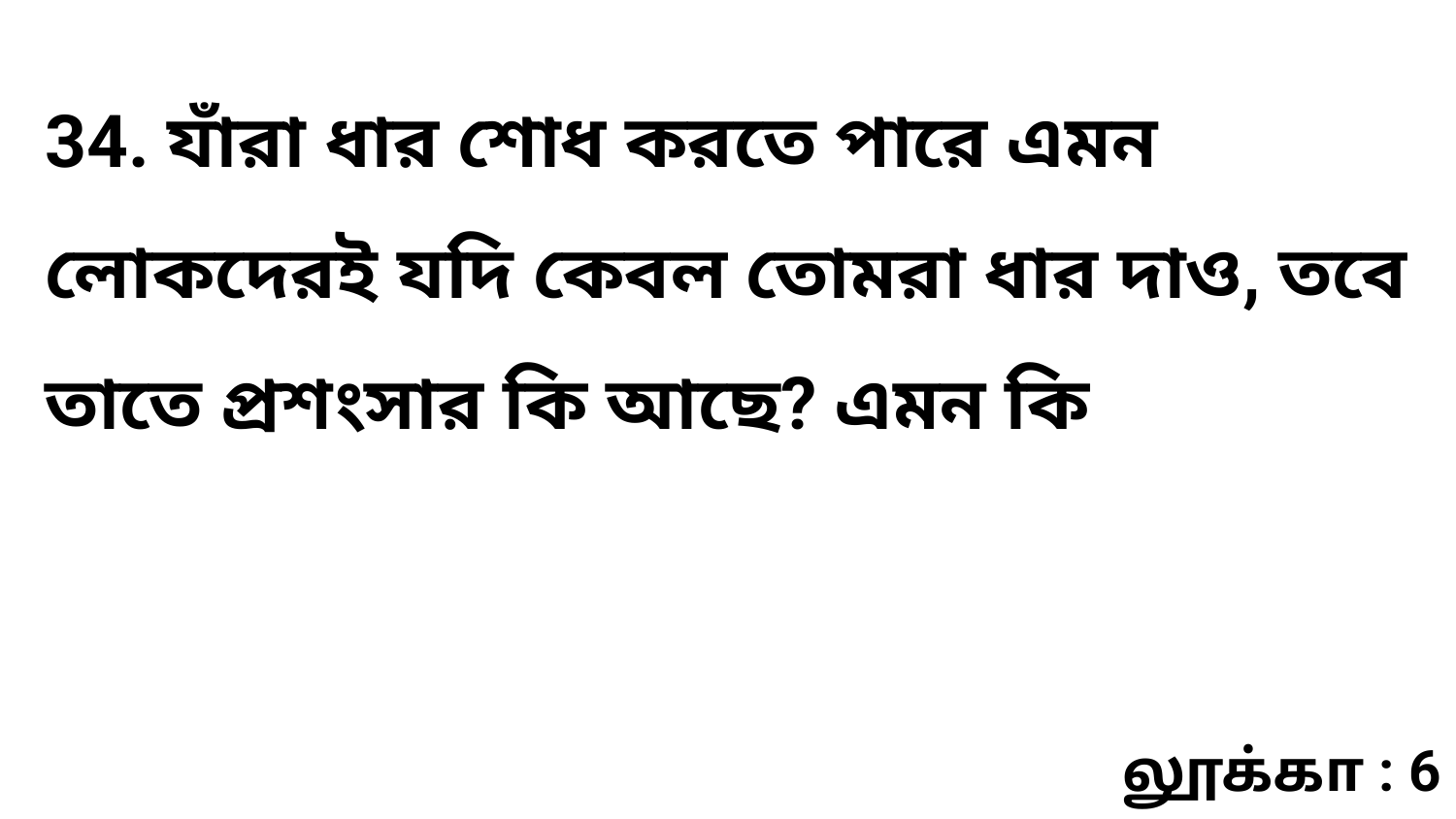

34. যাঁরা ধার শোধ করতে পারে এমন লোকদেরই যদি কেবল তোমরা ধার দাও, তবে তাতে প্রশংসার কি আছে? এমন কি
லூக்கா : 6